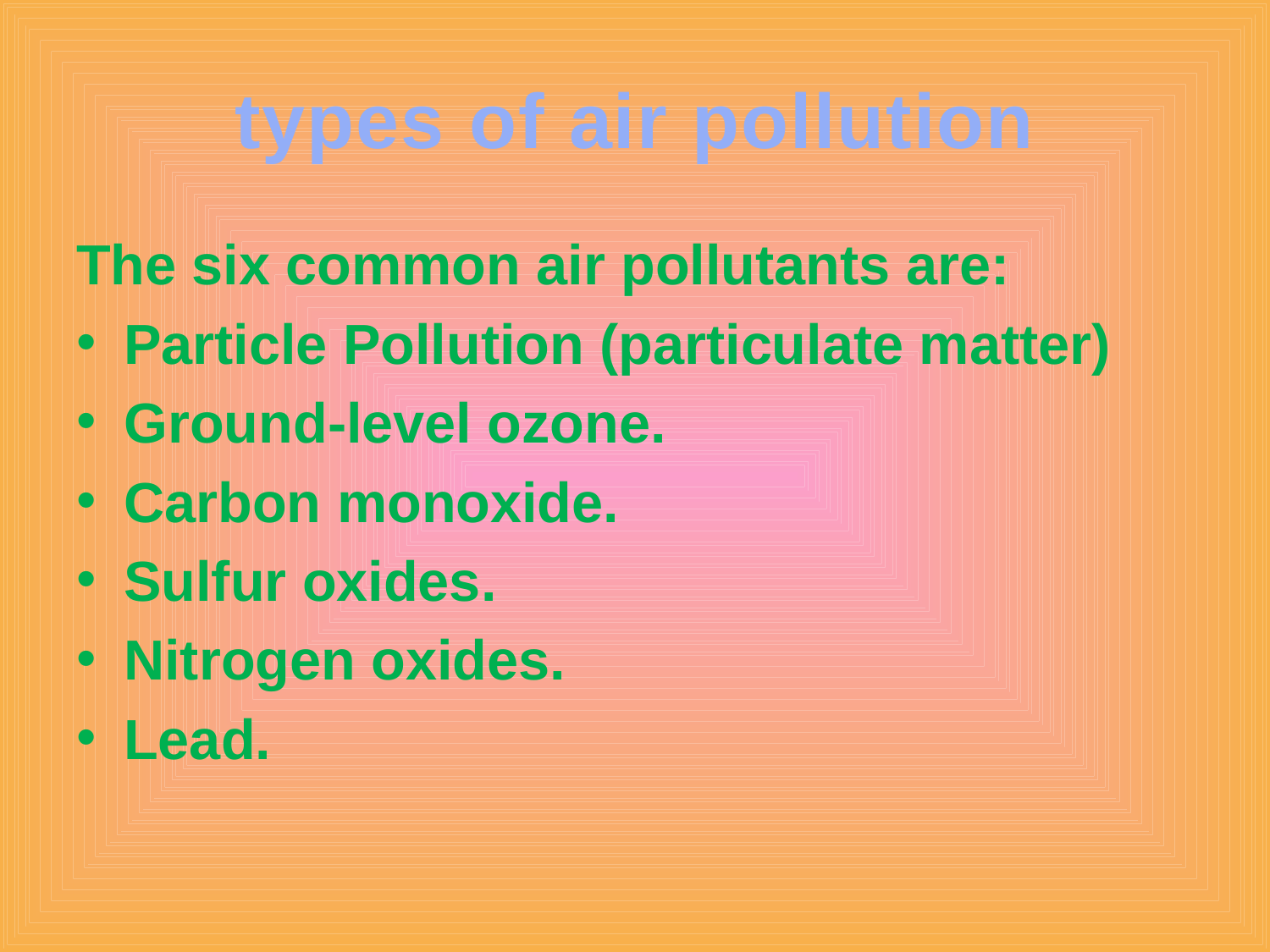

# types of air pollution
The six common air pollutants are:
Particle Pollution (particulate matter)
Ground-level ozone.
Carbon monoxide.
Sulfur oxides.
Nitrogen oxides.
Lead.